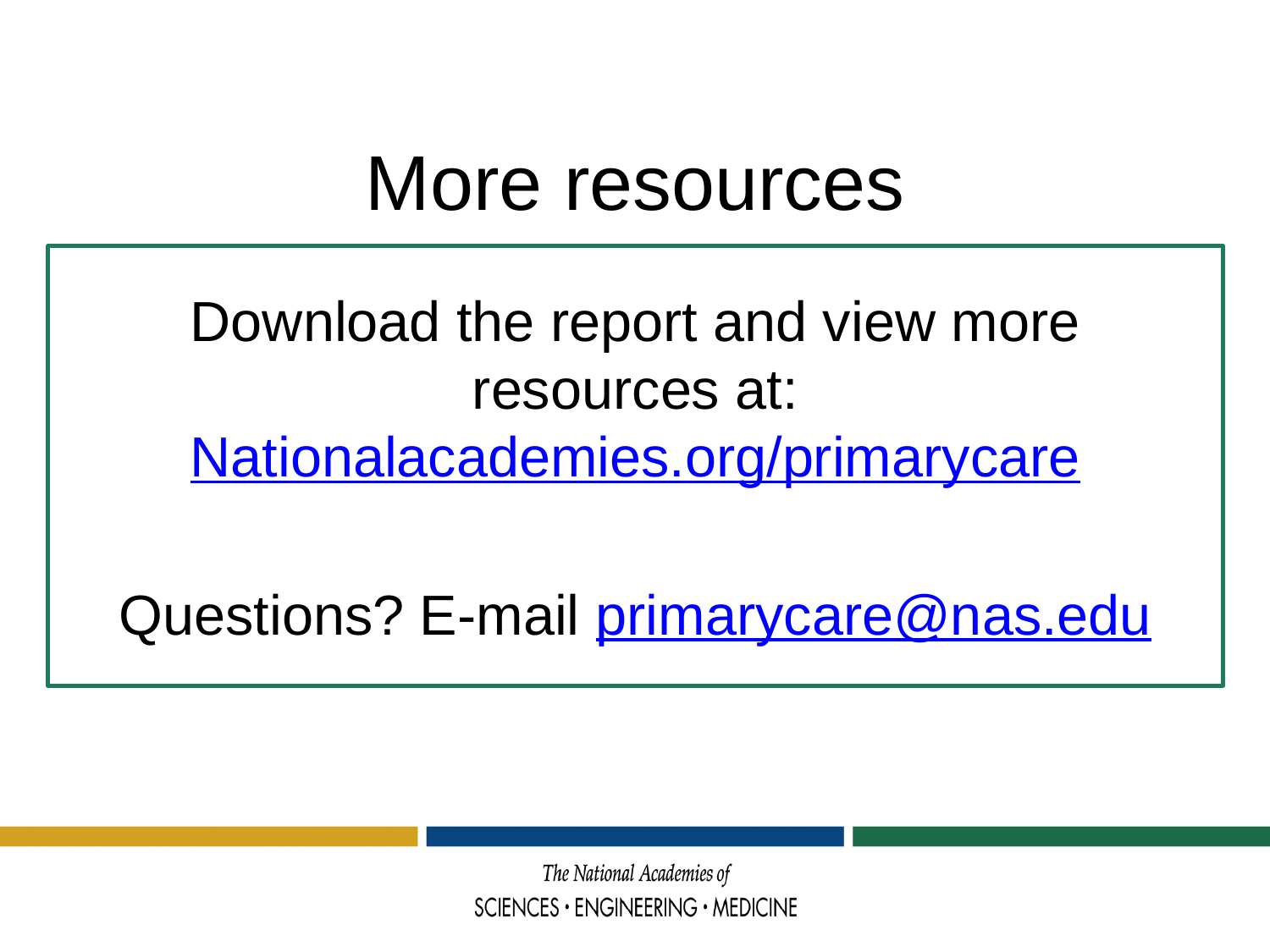

# More resources
Download the report and view more resources at: Nationalacademies.org/primarycare

Questions? E-mail primarycare@nas.edu